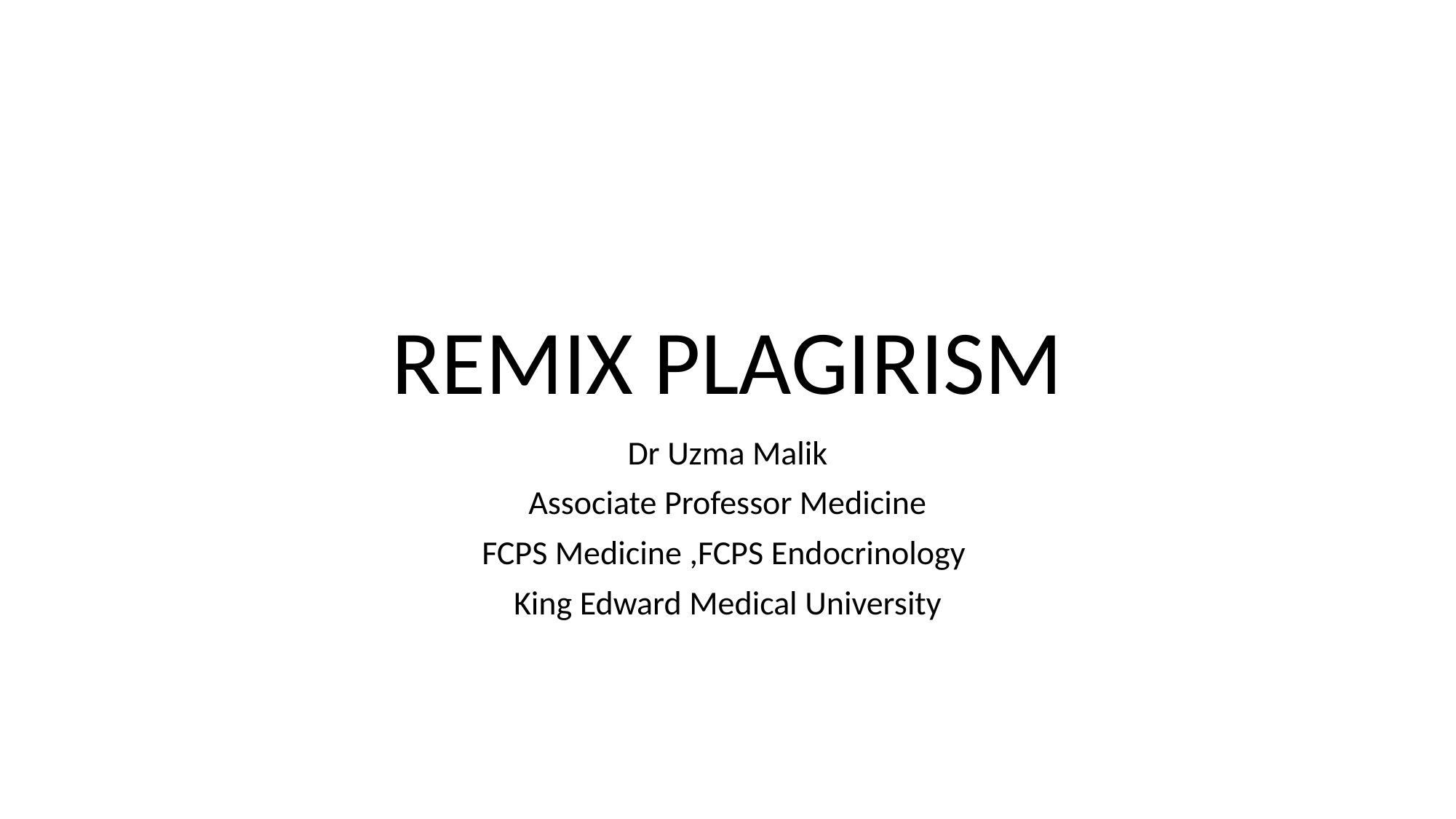

# REMIX PLAGIRISM
Dr Uzma Malik
Associate Professor Medicine
FCPS Medicine ,FCPS Endocrinology
King Edward Medical University